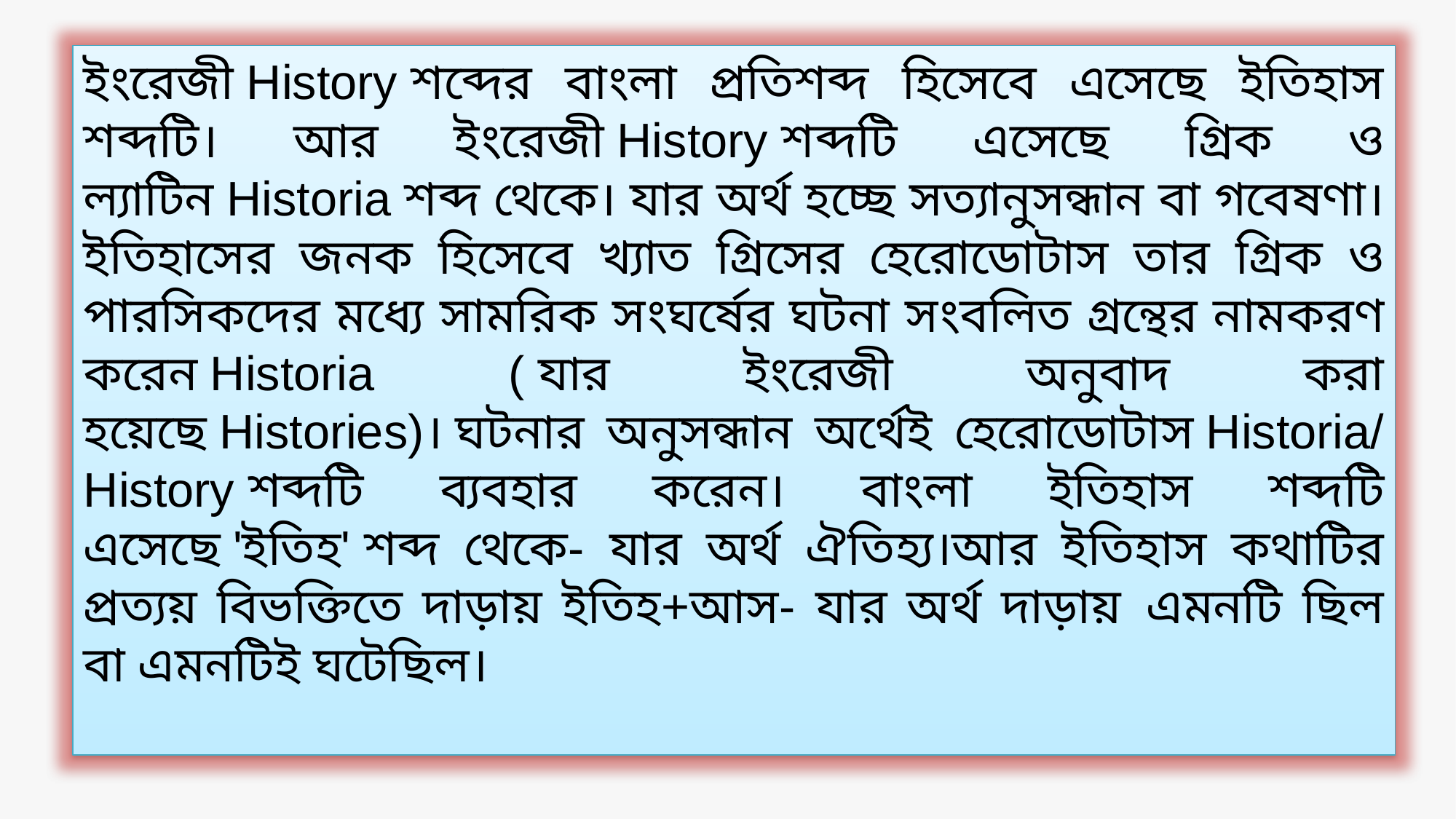

ইংরেজী History শব্দের বাংলা প্রতিশব্দ হিসেবে এসেছে ইতিহাস শব্দটি। আর ইংরেজী History শব্দটি এসেছে গ্রিক ও ল্যাটিন Historia শব্দ থেকে। যার অর্থ হচ্ছে সত্যানুসন্ধান বা গবেষণা। ইতিহাসের জনক হিসেবে খ্যাত গ্রিসের হেরোডোটাস তার গ্রিক ও পারসিকদের মধ্যে সামরিক সংঘর্ষের ঘটনা সংবলিত গ্রন্থের নামকরণ করেন Historia ( যার ইংরেজী অনুবাদ করা হয়েছে Histories)। ঘটনার অনুসন্ধান অর্থেই হেরোডোটাস Historia/ History শব্দটি ব্যবহার করেন। বাংলা ইতিহাস শব্দটি এসেছে 'ইতিহ' শব্দ থেকে- যার অর্থ ঐতিহ্য।আর ইতিহাস কথাটির প্রত্যয় বিভক্তিতে দাড়ায় ইতিহ+আস- যার অর্থ দাড়ায়  এমনটি ছিল বা এমনটিই ঘটেছিল।